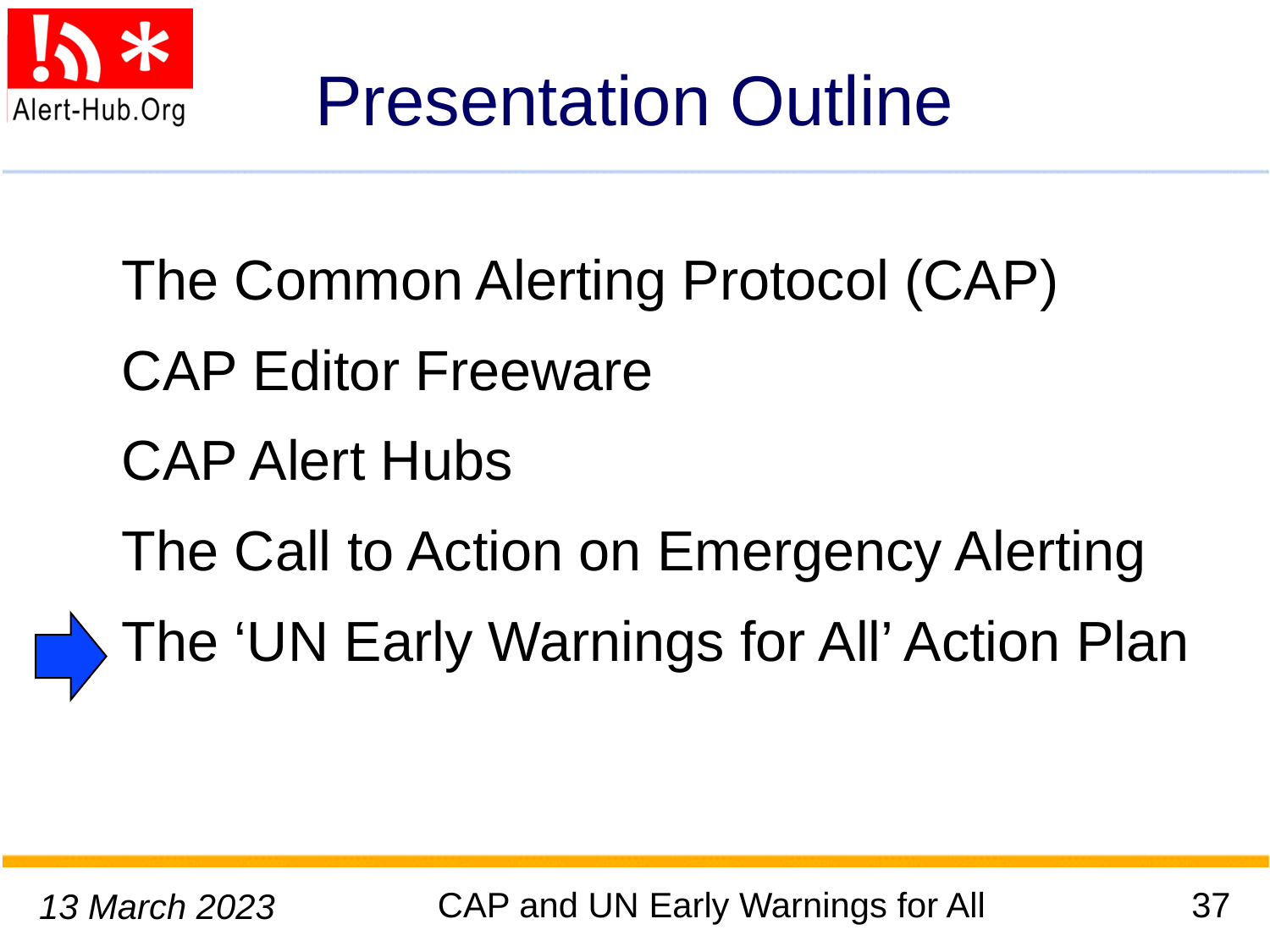

# Presentation Outline
The Common Alerting Protocol (CAP)
CAP Editor Freeware
CAP Alert Hubs
The Call to Action on Emergency Alerting
The ‘UN Early Warnings for All’ Action Plan

CAP and UN Early Warnings for All
37
13 March 2023